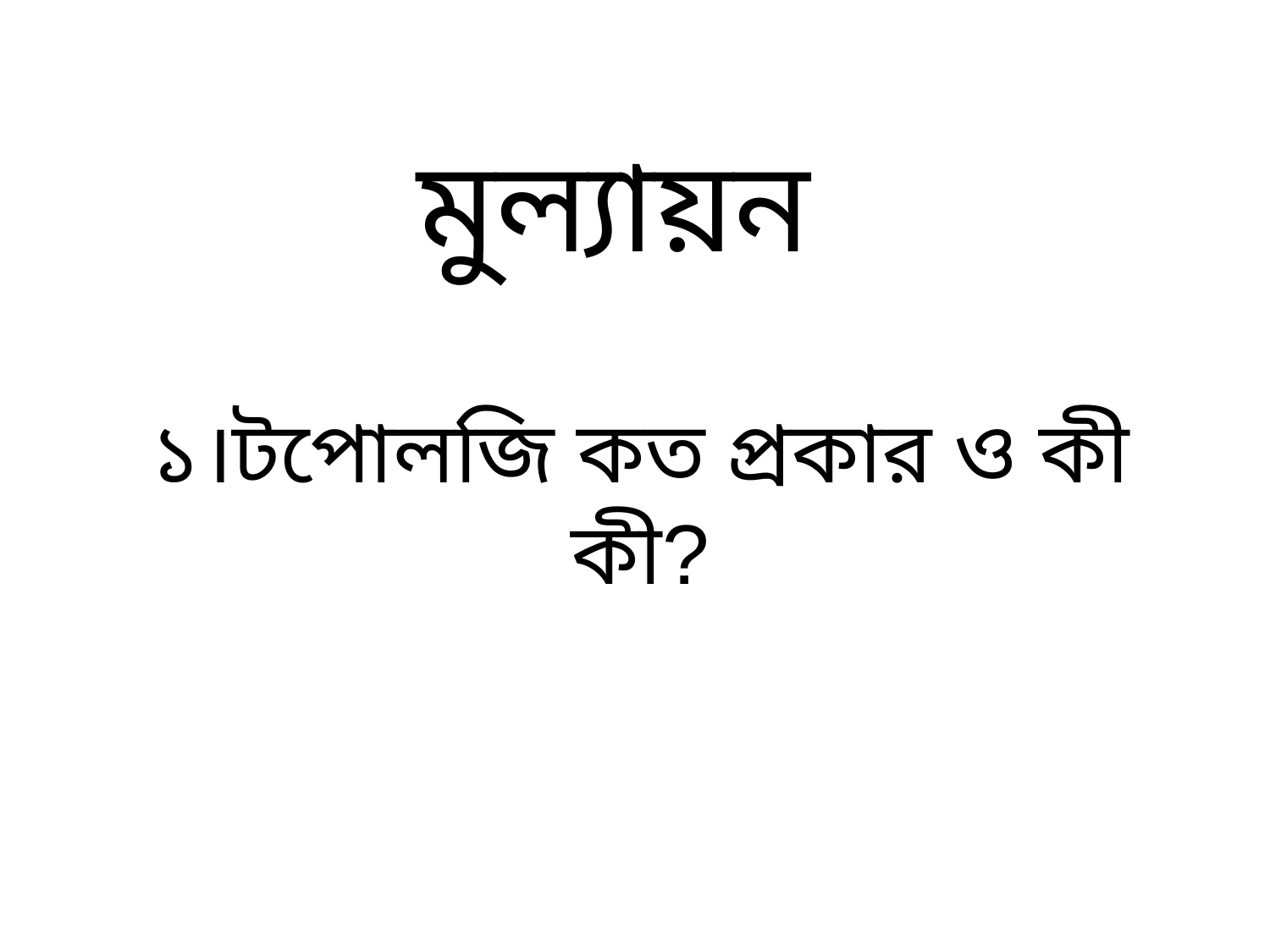

# মুল্যায়ন
১।টপোলজি কত প্রকার ও কী কী?